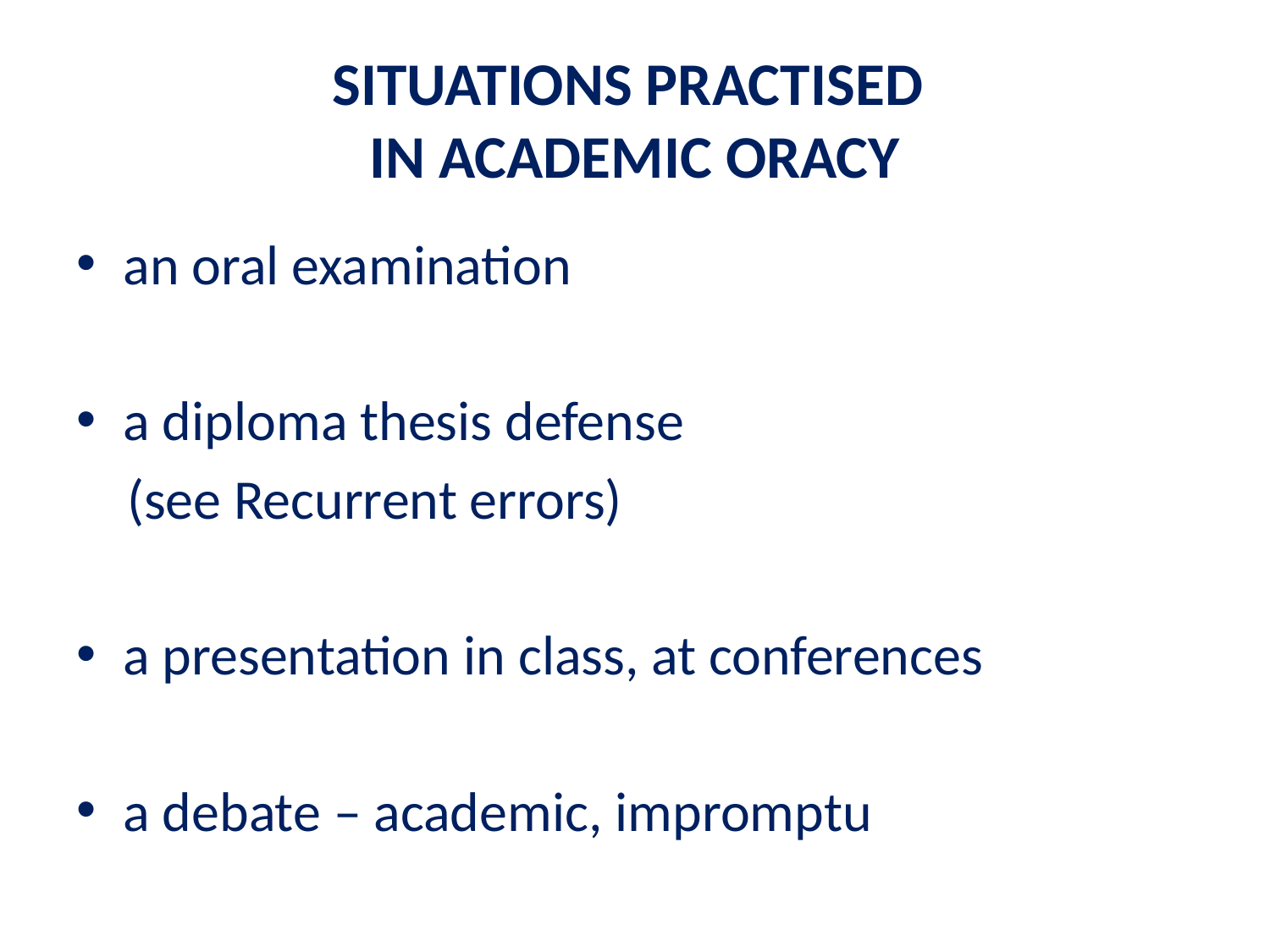

# SITUATIONS PRACTISED IN ACADEMIC ORACY
an oral examination

a diploma thesis defense
    (see Recurrent errors)

a presentation in class, at conferences

a debate – academic, impromptu